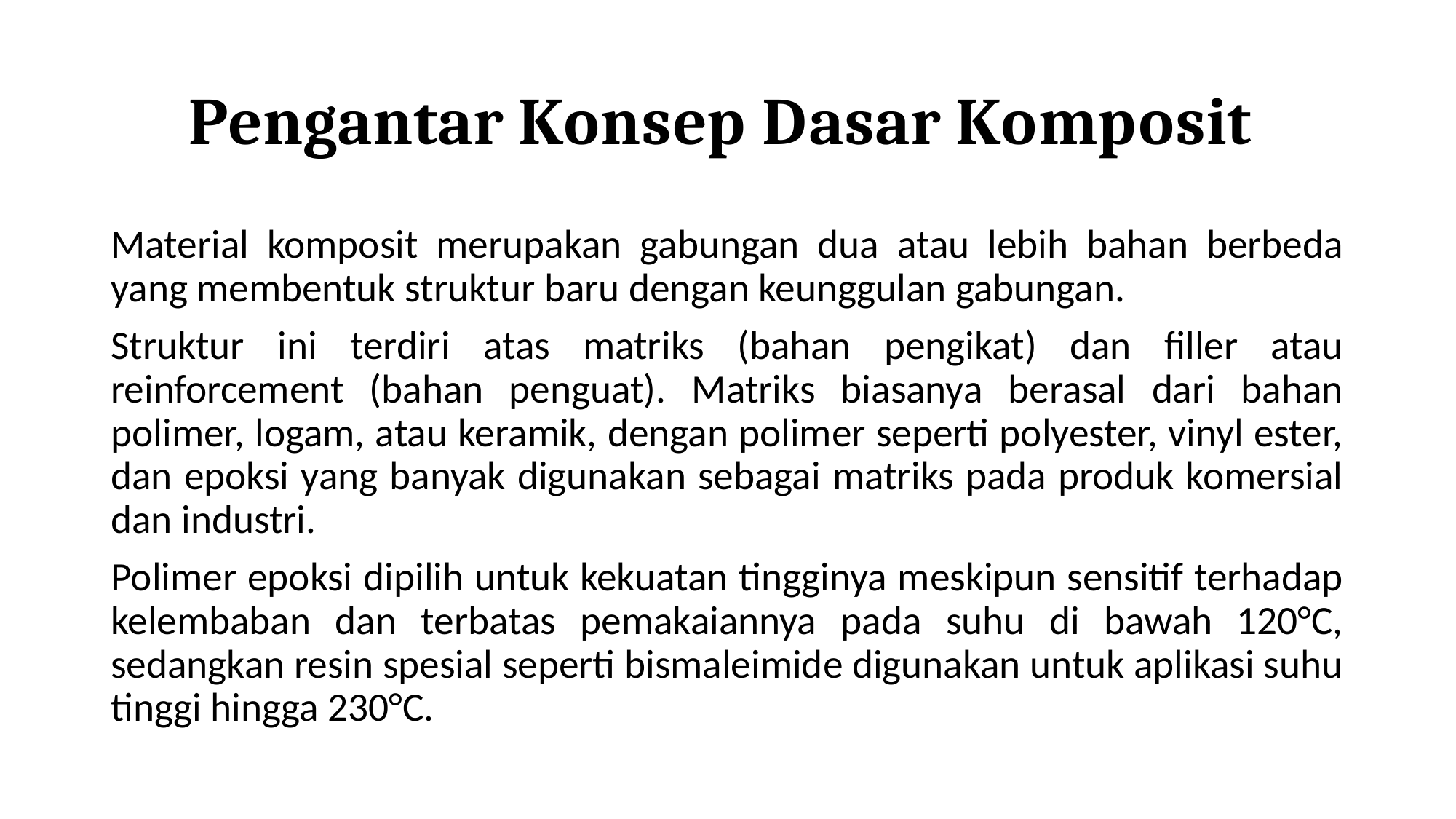

# Pengantar Konsep Dasar Komposit
Material komposit merupakan gabungan dua atau lebih bahan berbeda yang membentuk struktur baru dengan keunggulan gabungan.
Struktur ini terdiri atas matriks (bahan pengikat) dan filler atau reinforcement (bahan penguat). Matriks biasanya berasal dari bahan polimer, logam, atau keramik, dengan polimer seperti polyester, vinyl ester, dan epoksi yang banyak digunakan sebagai matriks pada produk komersial dan industri.
Polimer epoksi dipilih untuk kekuatan tingginya meskipun sensitif terhadap kelembaban dan terbatas pemakaiannya pada suhu di bawah 120°C, sedangkan resin spesial seperti bismaleimide digunakan untuk aplikasi suhu tinggi hingga 230°C.